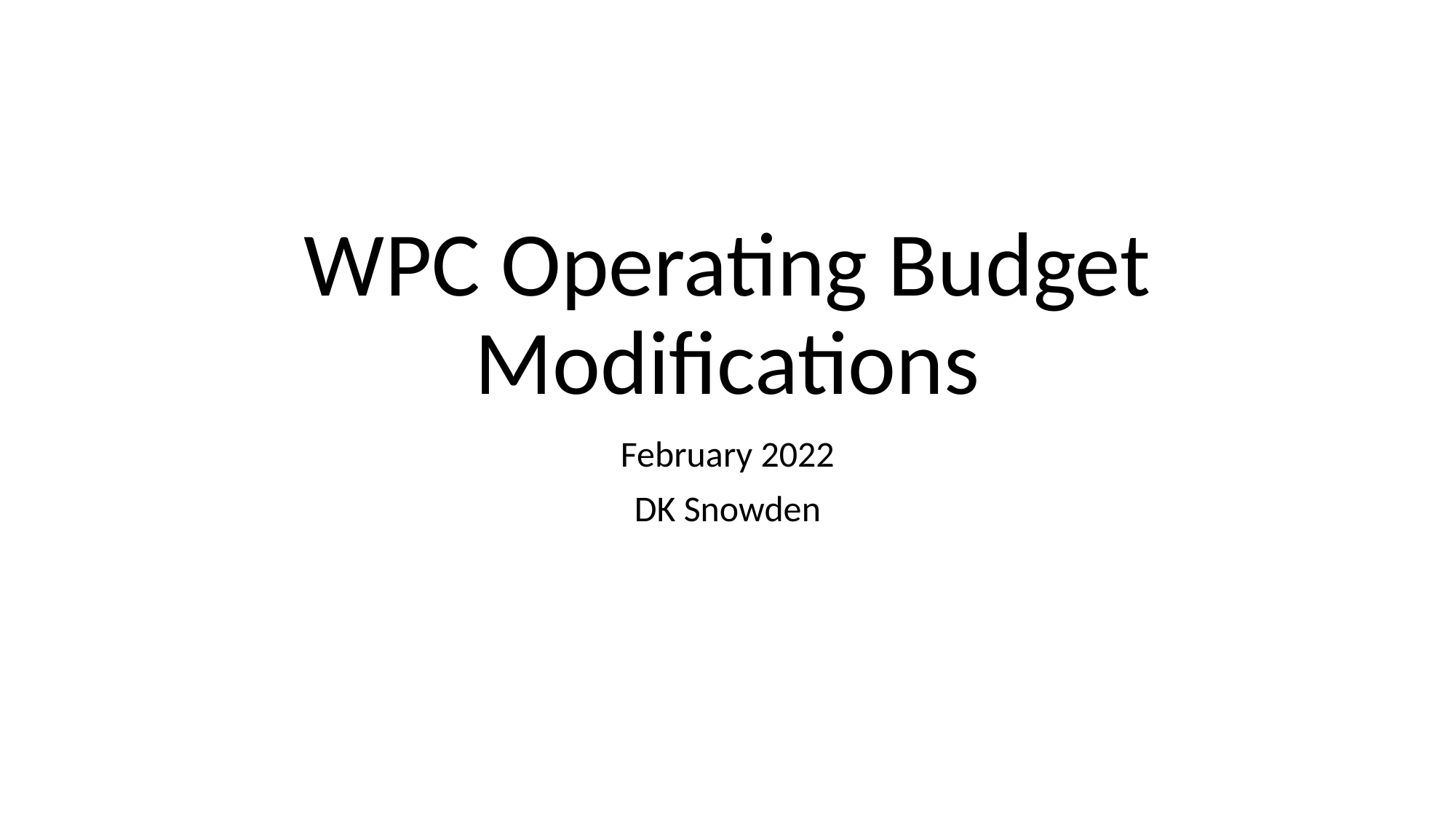

# WPC Operating Budget Modifications
February 2022
DK Snowden